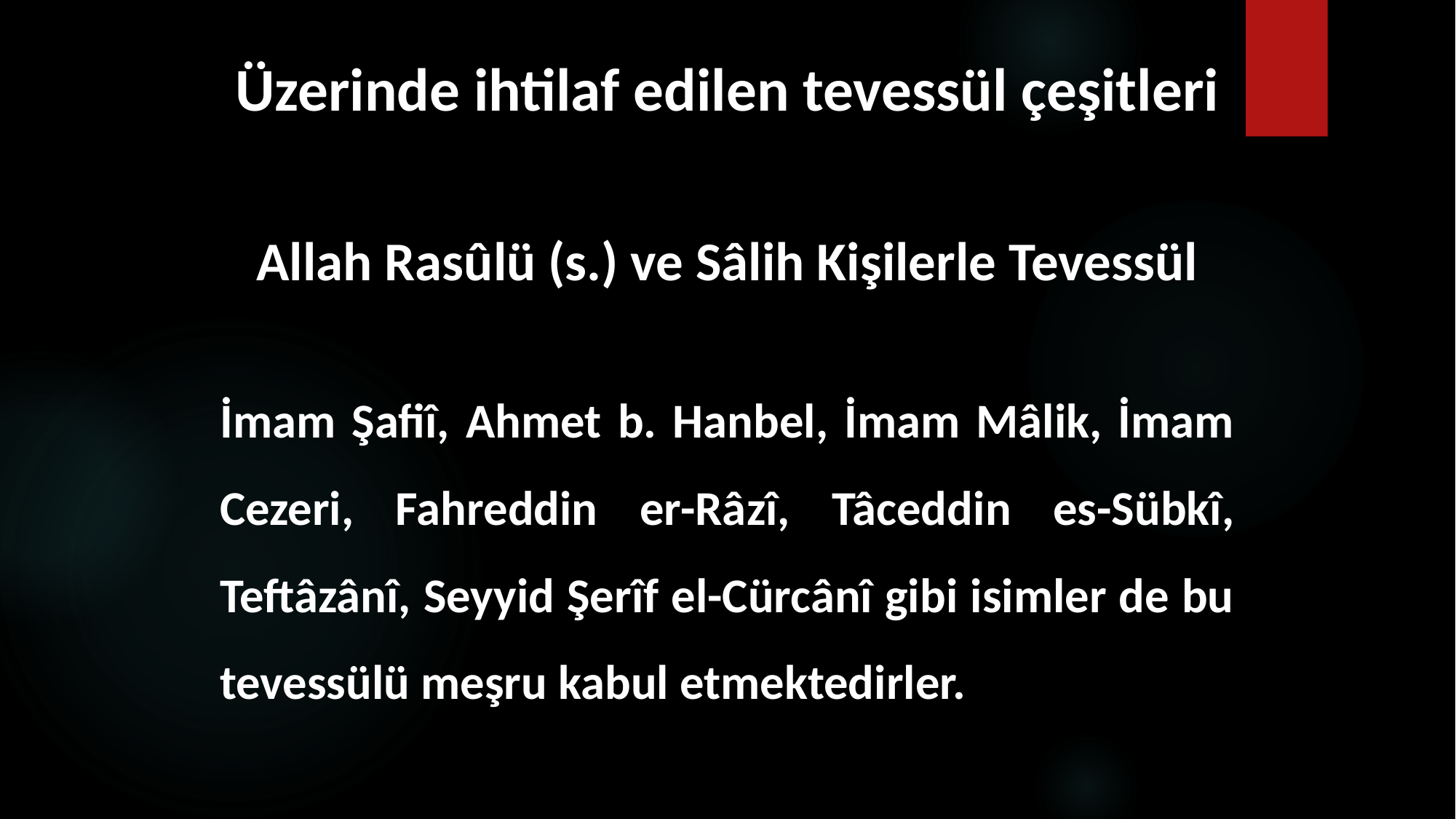

# Üzerinde ihtilaf edilen tevessül çeşitleri
Allah Rasûlü (s.) ve Sâlih Kişilerle Tevessül

İmam Şafiî, Ahmet b. Hanbel, İmam Mâlik, İmam Cezeri, Fahreddin er-Râzî, Tâceddin es-Sübkî, Teftâzânî, Seyyid Şerîf el-Cürcânî gibi isimler de bu tevessülü meşru kabul etmektedirler.